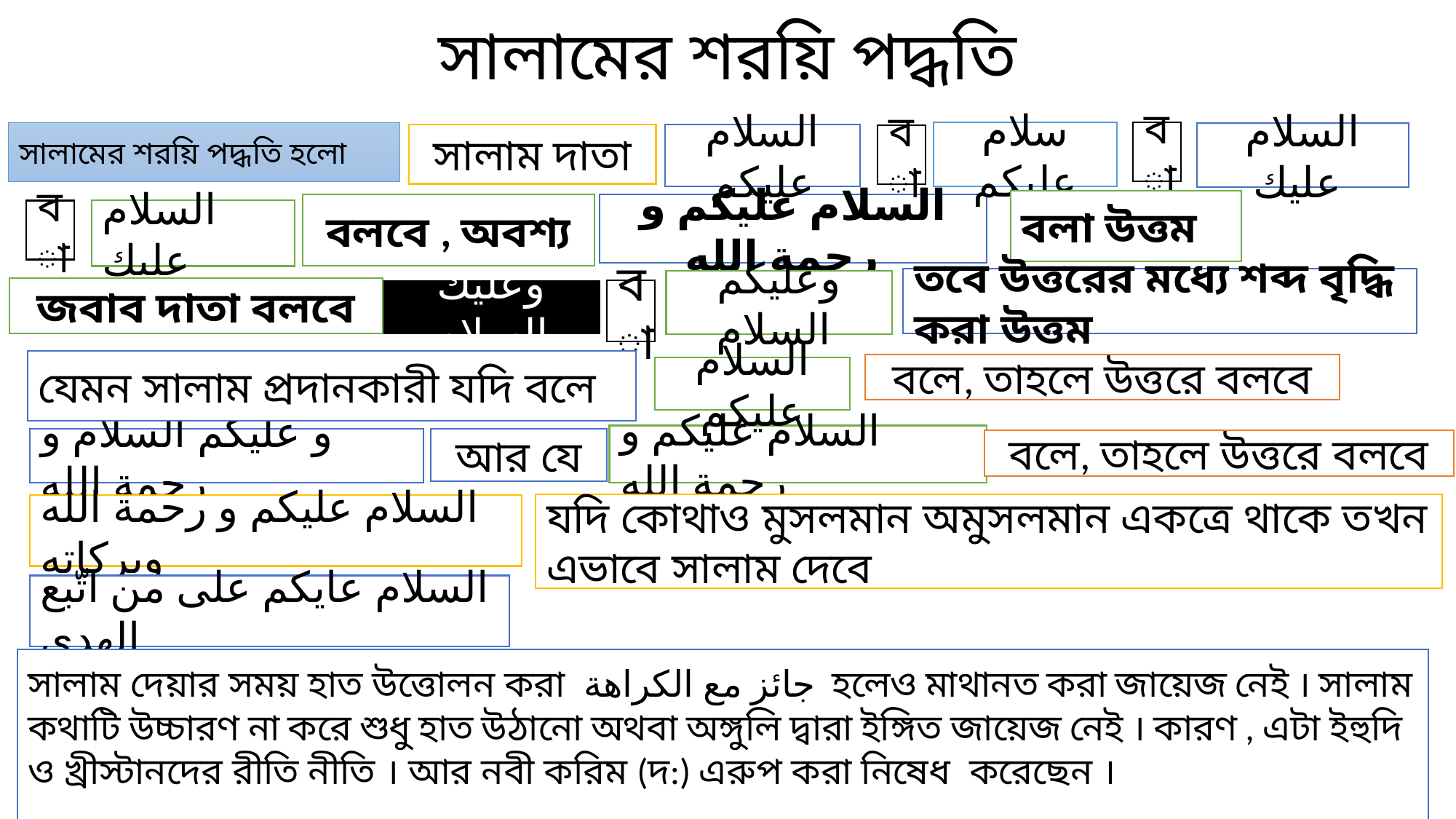

# সালামের শরয়ি পদ্ধতি

বা
সালামের শরয়ি পদ্ধতি হলো
سلام عليكم
السلام عليك
সালাম দাতা
السلام عليكم
বা
বলা উত্তম
বলবে , অবশ্য
السلام عليكم و رحمة الله
বা
السلام عليك
তবে উত্তরের মধ্যে শব্দ বৃদ্ধি করা উত্তম
وعليكم السلام
জবাব দাতা বলবে
বা
وعليك السلام
যেমন সালাম প্রদানকারী যদি বলে
বলে, তাহলে উত্তরে বলবে
السلام عليكم
السلام عليكم و رحمة الله
و عليكم السلام و رحمة الله
আর যে
বলে, তাহলে উত্তরে বলবে
যদি কোথাও মুসলমান অমুসলমান একত্রে থাকে তখন এভাবে সালাম দেবে
السلام عليكم و رحمة الله وبركاته
السلام عايكم على من اتّبع الهدى
সালাম দেয়ার সময় হাত উত্তোলন করা  جائز مع الكراهة  হলেও মাথানত করা জায়েজ নেই । সালাম কথাটি উচ্চারণ না করে শুধু হাত উঠানো অথবা অঙ্গুলি দ্বারা ইঙ্গিত জায়েজ নেই । কারণ , এটা ইহুদি ও খ্রীস্টানদের রীতি নীতি । আর নবী করিম (দ:) এরুপ করা নিষেধ  করেছেন ।